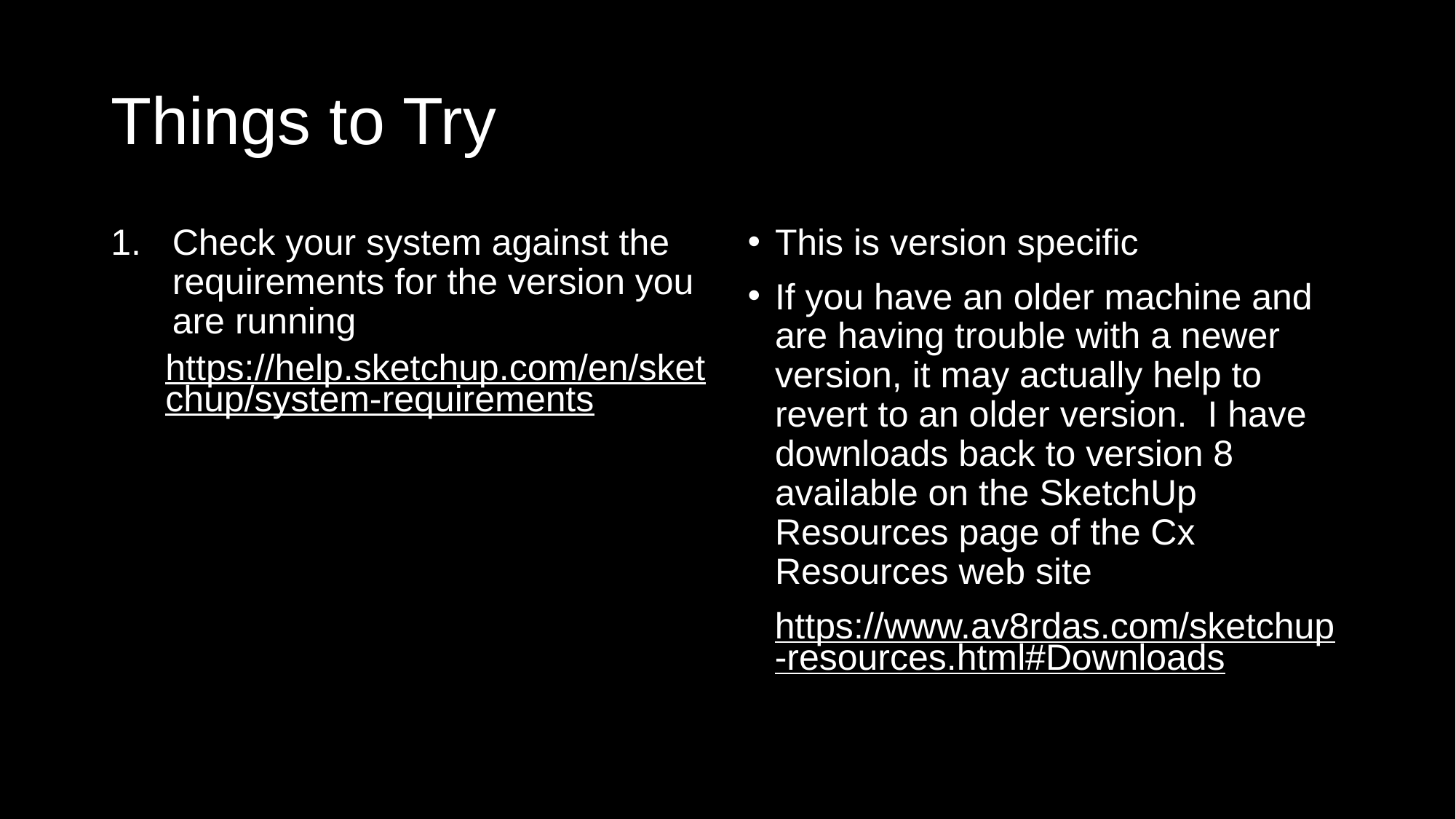

# Things to Try
Check your system against the requirements for the version you are running
https://help.sketchup.com/en/sketchup/system-requirements

This is version specific
If you have an older machine and are having trouble with a newer version, it may actually help to revert to an older version.  I have downloads back to version 8 available on the SketchUp Resources page of the Cx Resources web site
https://www.av8rdas.com/sketchup-resources.html#Downloads